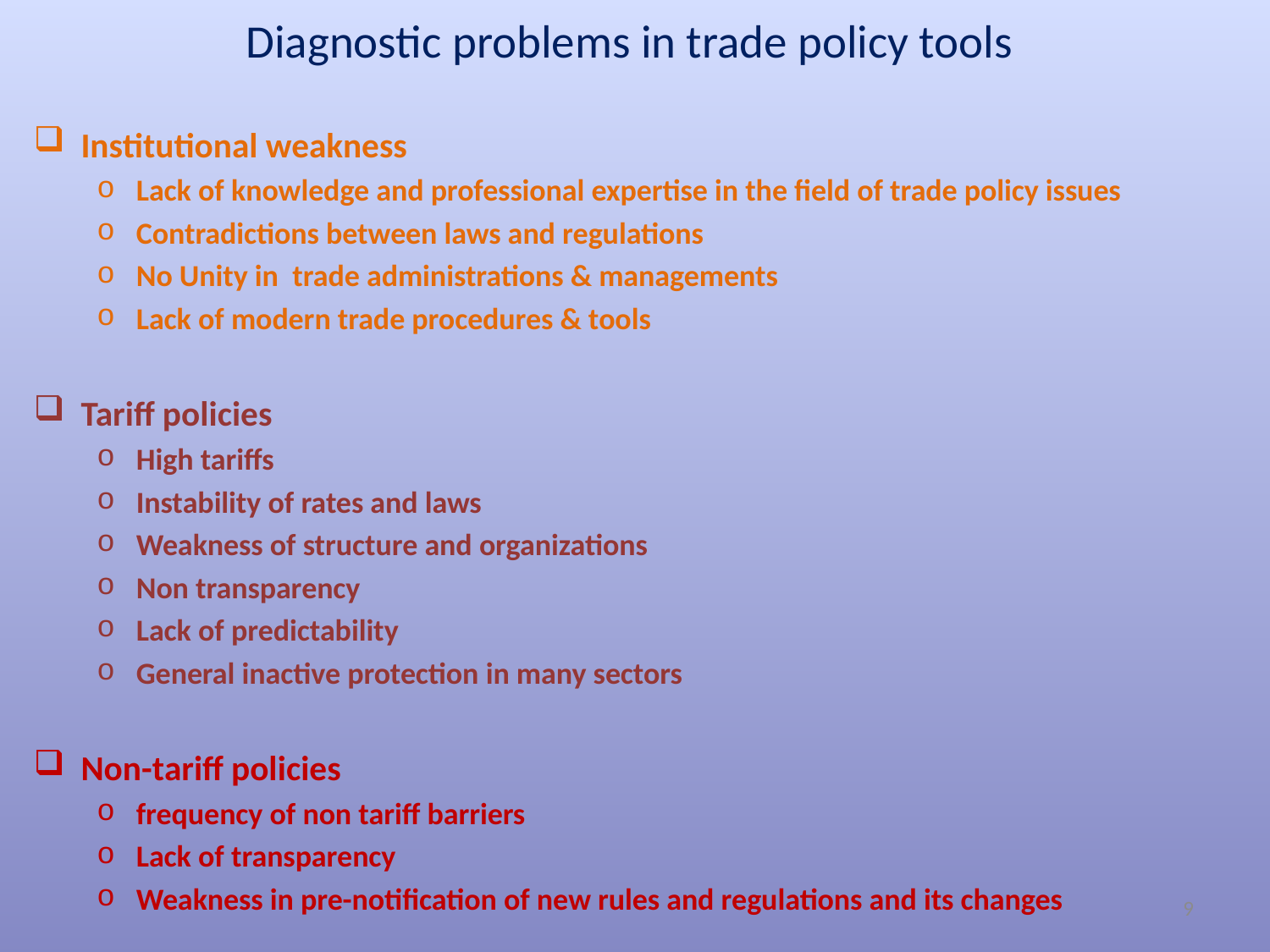

# Diagnostic problems in trade policy tools
Institutional weakness
Lack of knowledge and professional expertise in the field of trade policy issues
Contradictions between laws and regulations
No Unity in  trade administrations & managements
Lack of modern trade procedures & tools

Tariff policies
High tariffs
Instability of rates and laws
Weakness of structure and organizations
Non transparency
Lack of predictability
General inactive protection in many sectors

Non-tariff policies
frequency of non tariff barriers
Lack of transparency
Weakness in pre-notification of new rules and regulations and its changes
9